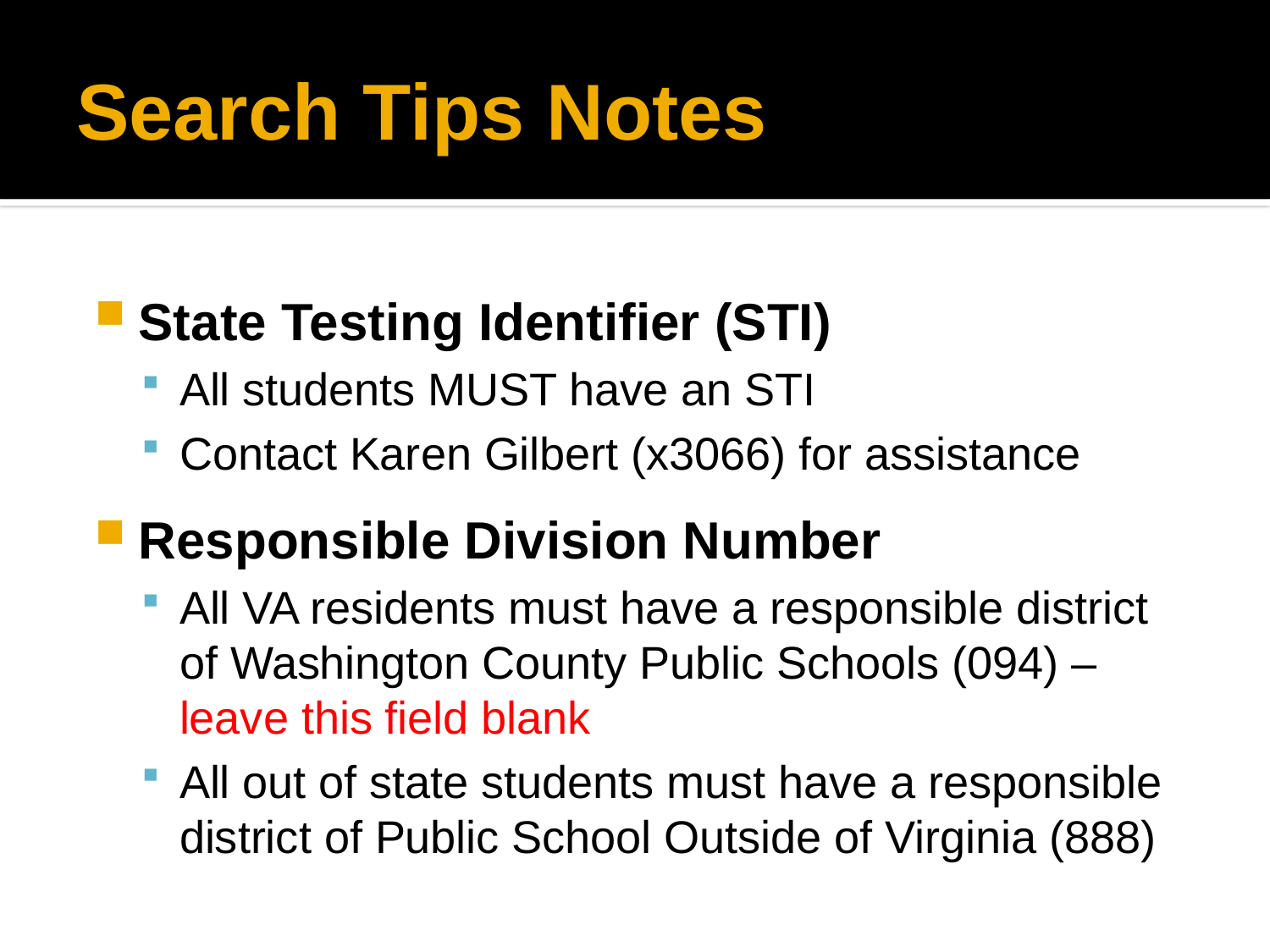

# Search Tips Notes
State Testing Identifier (STI)
All students MUST have an STI
Contact Karen Gilbert (x3066) for assistance

Responsible Division Number
All VA residents must have a responsible district of Washington County Public Schools (094) – leave this field blank
All out of state students must have a responsible district of Public School Outside of Virginia (888)